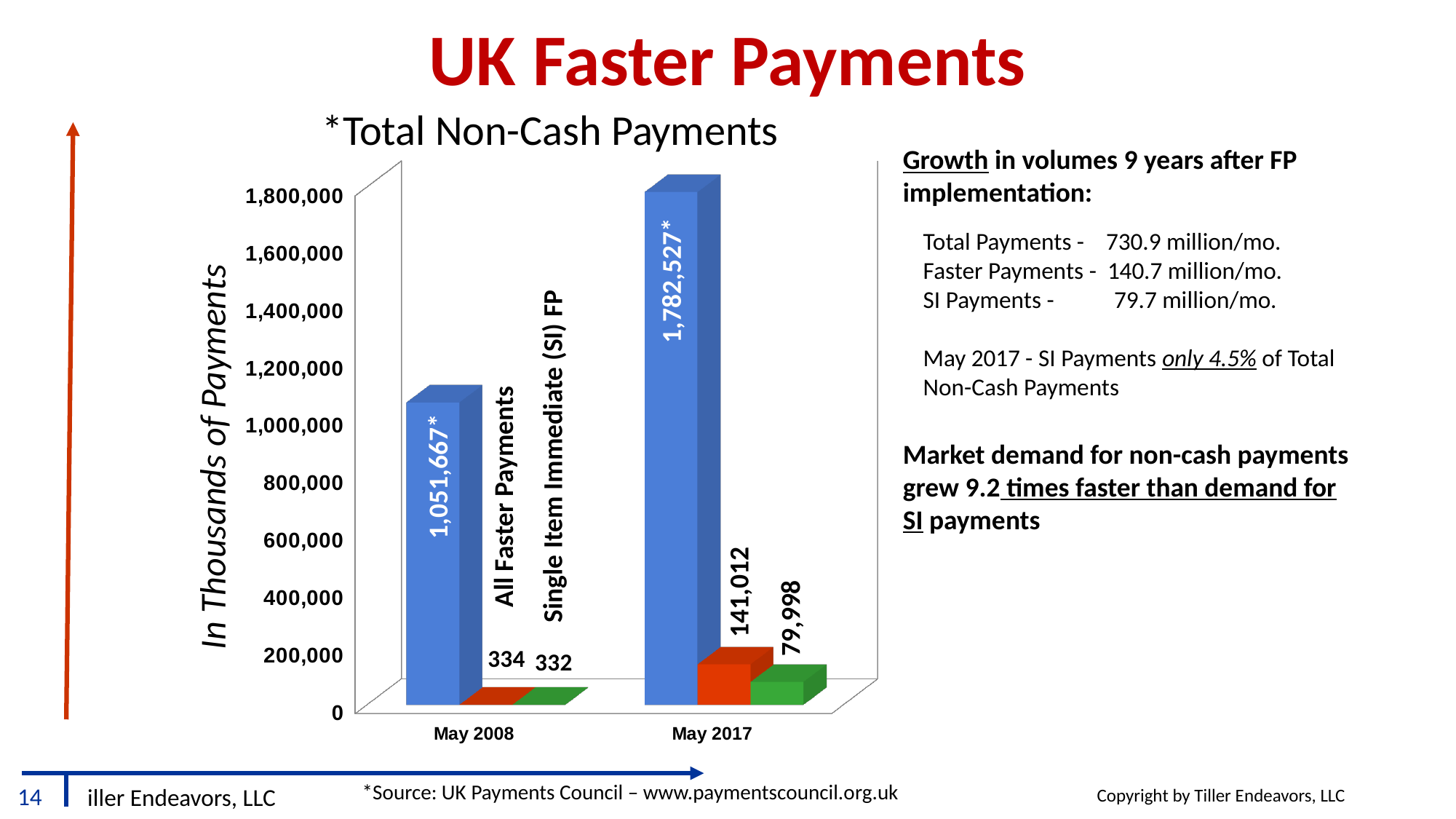

# UK Faster Payments
*Total Non-Cash Payments
Growth in volumes 9 years after FP implementation:

Total Payments -    730.9 million/mo.
Faster Payments -  140.7 million/mo.
SI Payments -           79.7 million/mo.

May 2017 - SI Payments only 4.5% of Total Non-Cash Payments

Market demand for non-cash payments grew 9.2 times faster than demand for SI payments

[unsupported chart]

1,782,527*
In Thousands of Payments
Single Item Immediate (SI) FP
1,051,667*
All Faster Payments
141,012
79,998
*Source: UK Payments Council – www.paymentscouncil.org.uk
Copyright by Tiller Endeavors, LLC